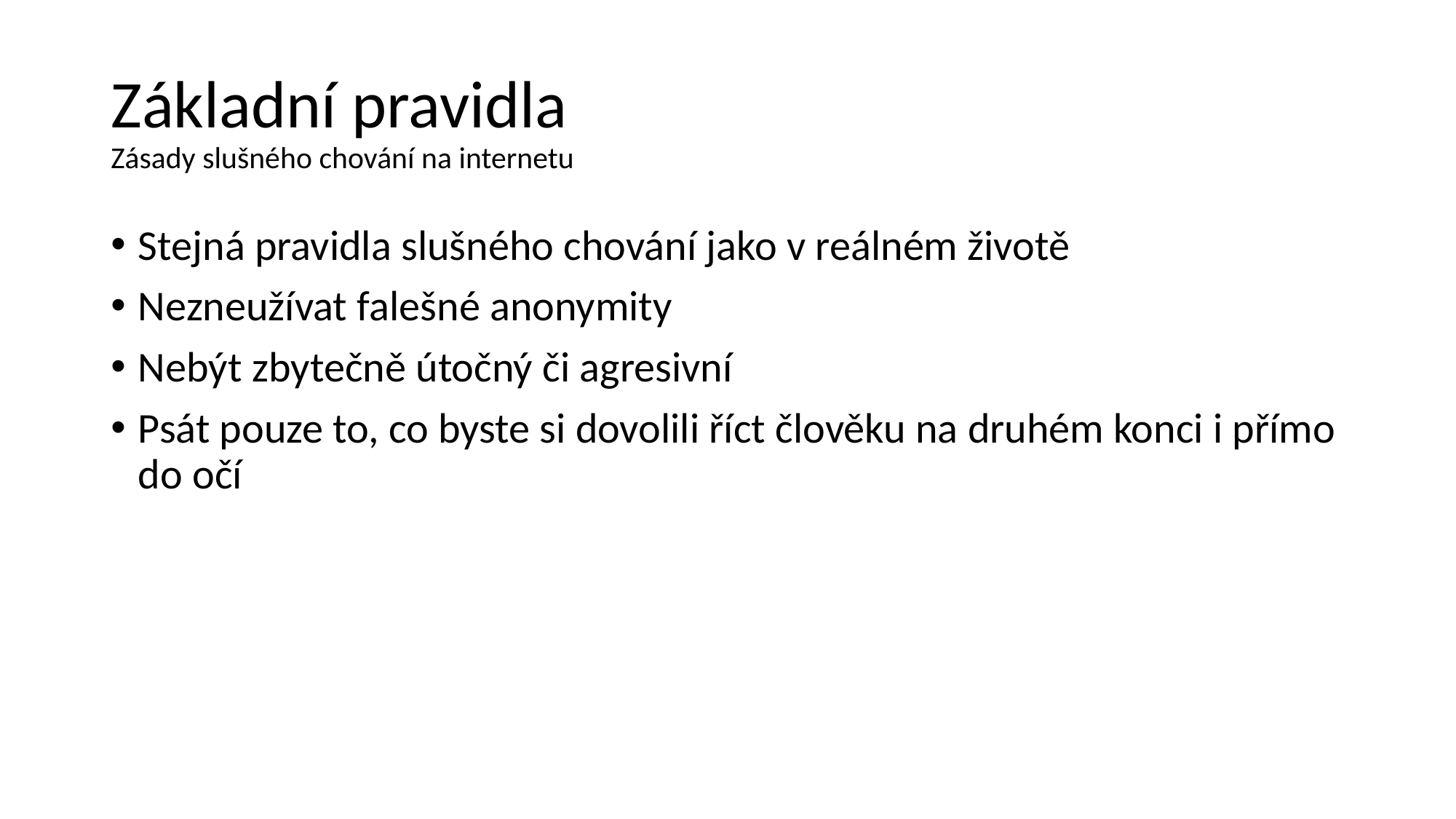

# Základní pravidla Zásady slušného chování na internetu
Stejná pravidla slušného chování jako v reálném životě
Nezneužívat falešné anonymity
Nebýt zbytečně útočný či agresivní
Psát pouze to, co byste si dovolili říct člověku na druhém konci i přímo do očí